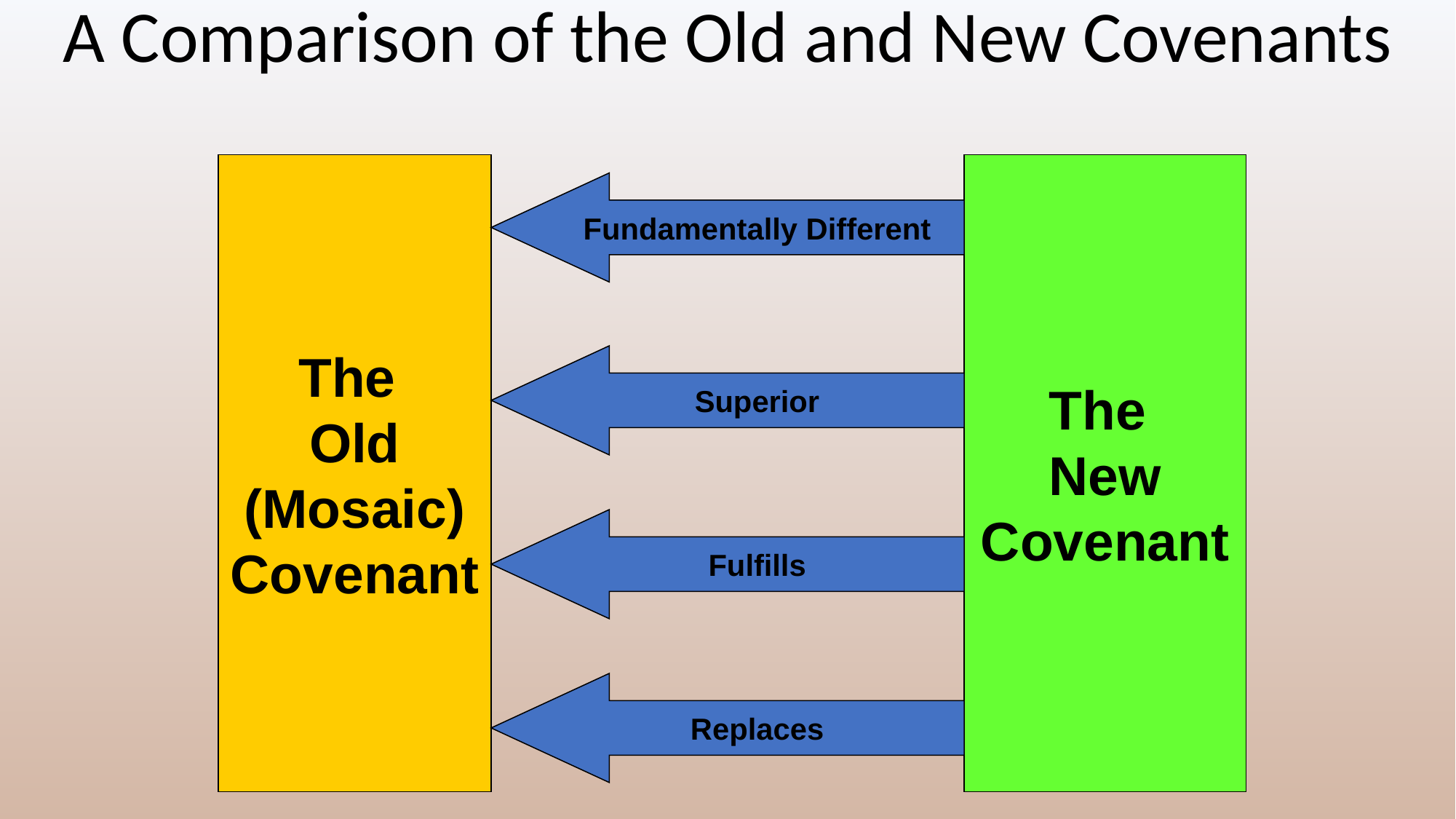

# A Comparison of the Old and New Covenants
The
Old
(Mosaic) Covenant
The
New Covenant
Fundamentally Different
Superior
Fulfills
Replaces